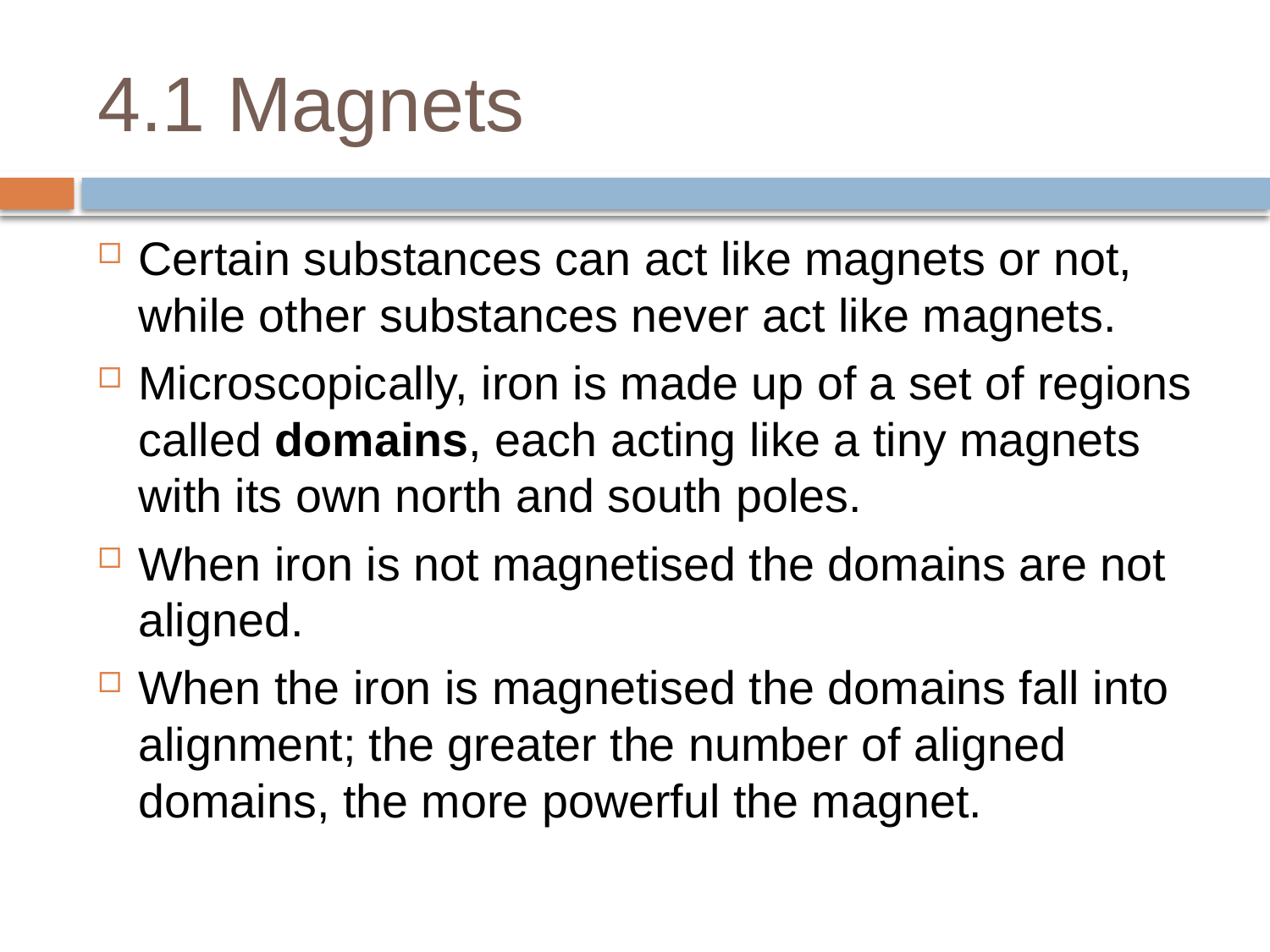

# 4.1 Magnets
Certain substances can act like magnets or not, while other substances never act like magnets.
Microscopically, iron is made up of a set of regions called domains, each acting like a tiny magnets with its own north and south poles.
When iron is not magnetised the domains are not aligned.
When the iron is magnetised the domains fall into alignment; the greater the number of aligned domains, the more powerful the magnet.